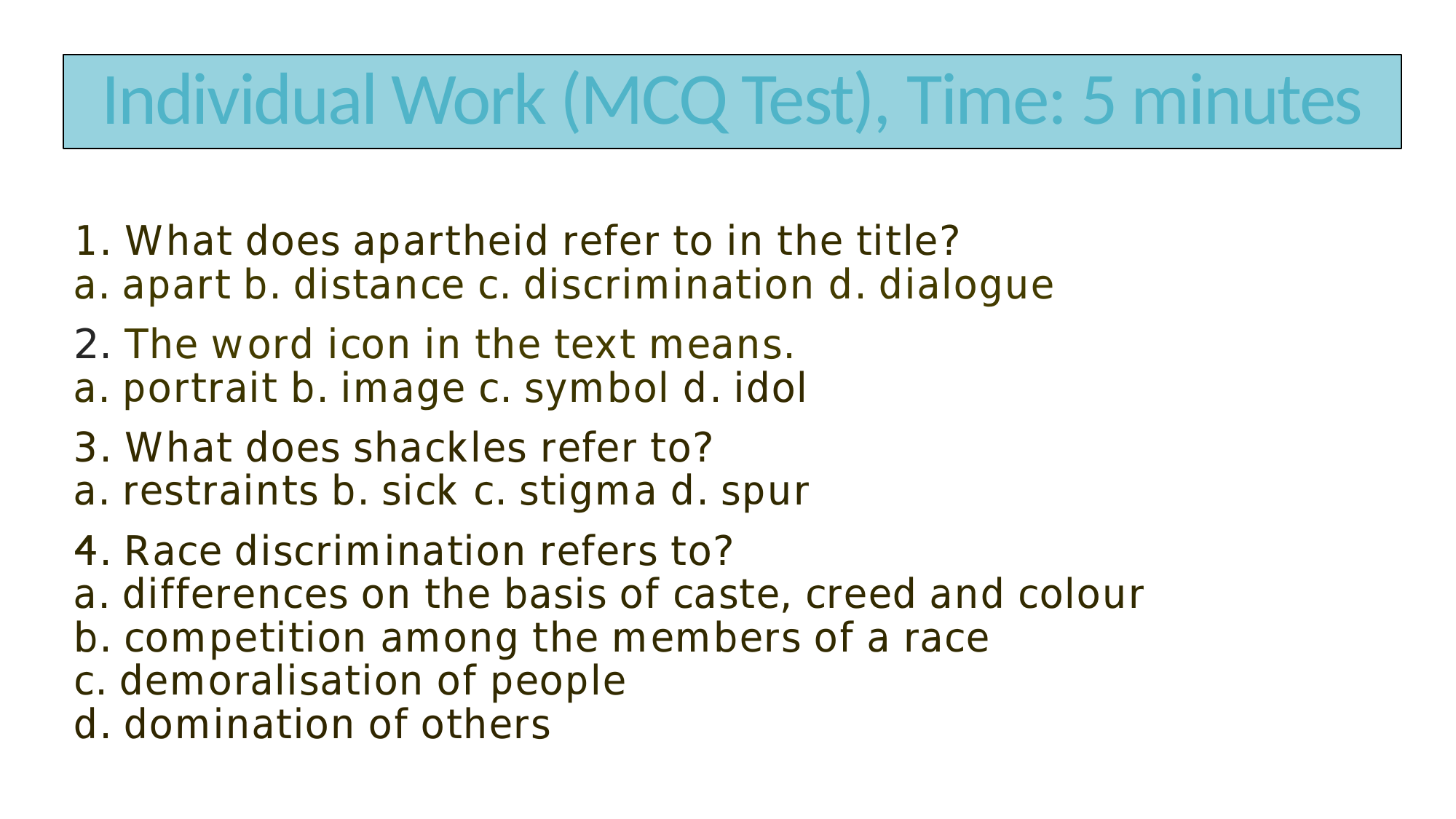

# Individual Work (MCQ Test), Time: 5 minutes

1. What does apartheid refer to in the title?
a. apart b. distance c. discrimination d. dialogue

2. The word icon in the text means.
a. portrait b. image c. symbol d. idol

3. What does shackles refer to?
a. restraints b. sick c. stigma d. spur

4. Race discrimination refers to?
a. differences on the basis of caste, creed and colour
b. competition among the members of a race
c. demoralisation of people
d. domination of others